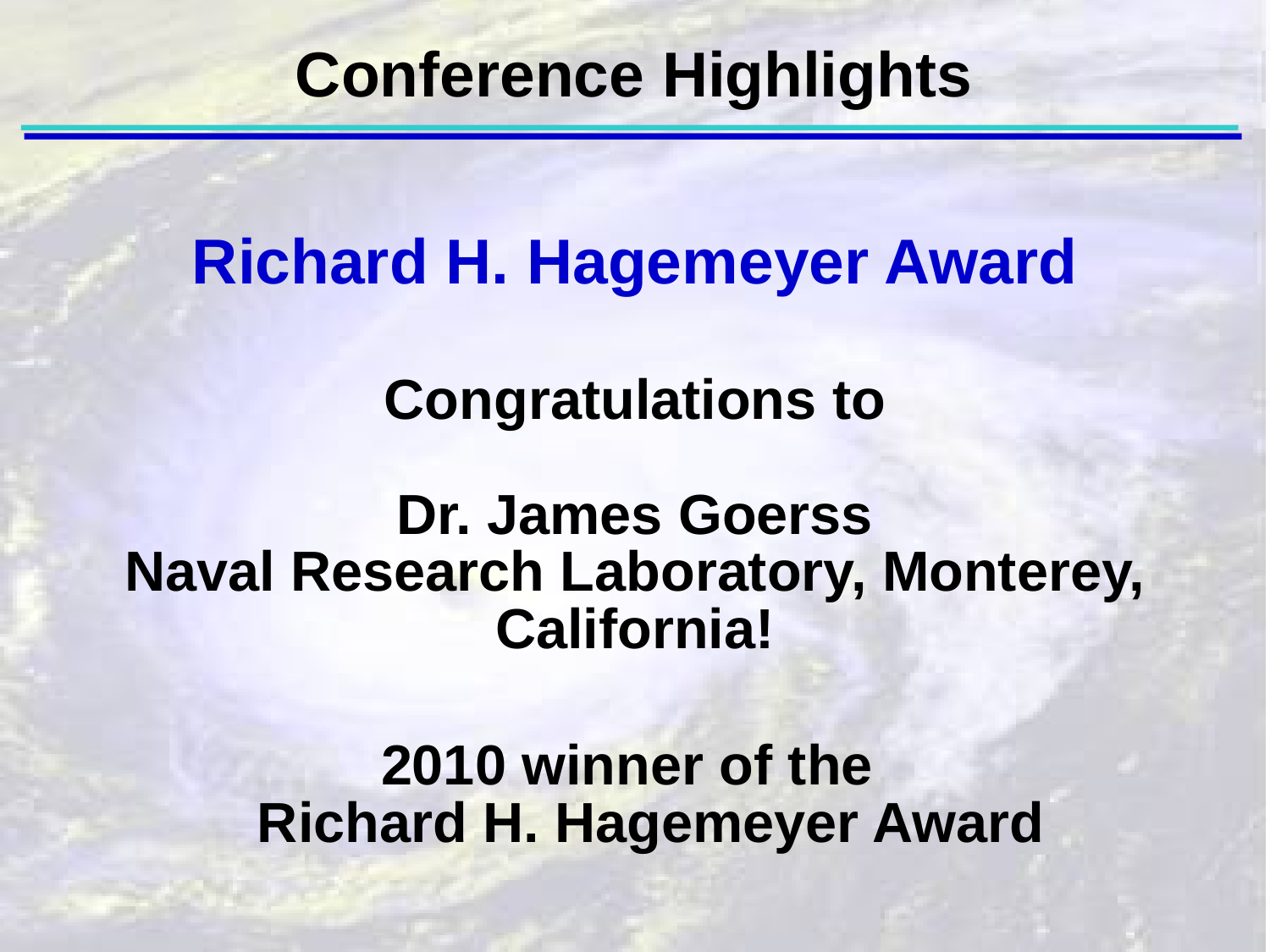

Conference Highlights
Richard H. Hagemeyer Award
Congratulations to
 Dr. James Goerss
Naval Research Laboratory, Monterey, California!

2010 winner of the
Richard H. Hagemeyer Award